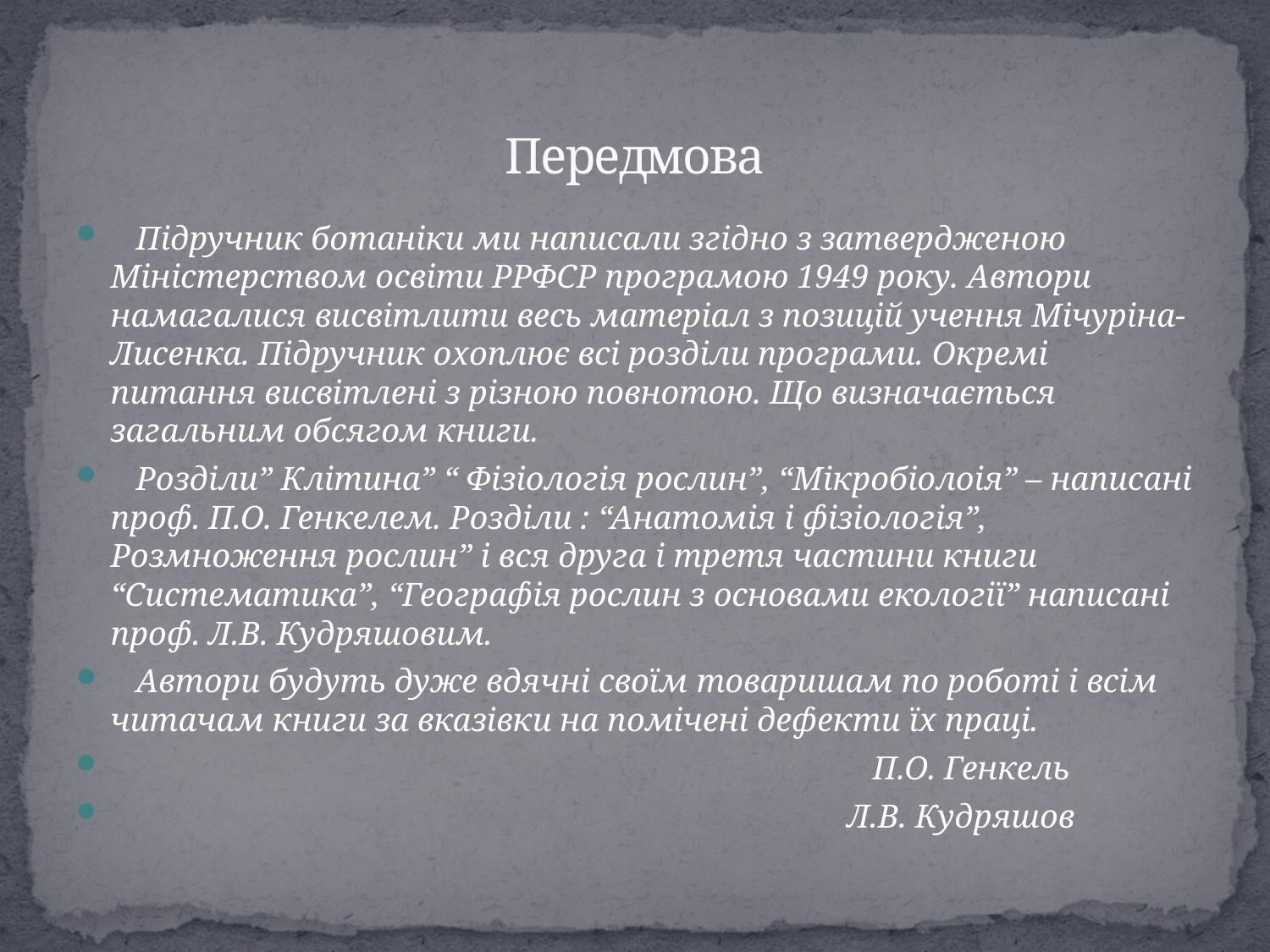

# Передмова
   Підручник ботаніки ми написали згідно з затвердженою Міністерством освіти РРФСР програмою 1949 року. Автори намагалися висвітлити весь матеріал з позицій учення Мічуріна-Лисенка. Підручник охоплює всі розділи програми. Окремі питання висвітлені з різною повнотою. Що визначається загальним обсягом книги.
   Розділи” Клітина” “ Фізіологія рослин”, “Мікробіолоія” – написані проф. П.О. Генкелем. Розділи : “Анатомія і фізіологія”,  Розмноження рослин” і вся друга і третя частини книги “Систематика”, “Географія рослин з основами екології” написані проф. Л.В. Кудряшовим.
   Автори будуть дуже вдячні своїм товаришам по роботі і всім читачам книги за вказівки на помічені дефекти їх праці.
                                                                                          П.О. Генкель
                                                                                       Л.В. Кудряшов